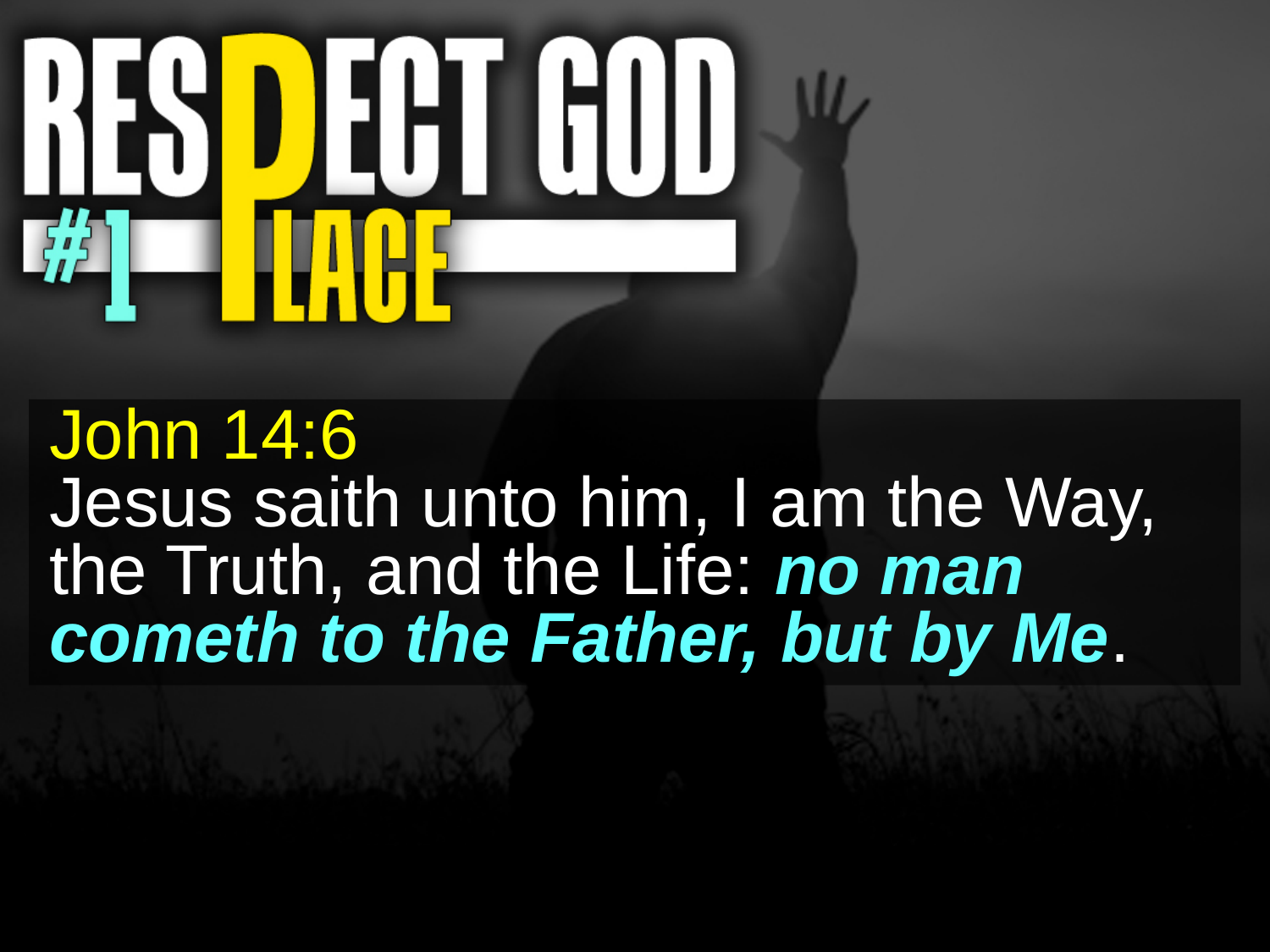

John 14:6
Jesus saith unto him, I am the Way, the Truth, and the Life: no man cometh to the Father, but by Me.